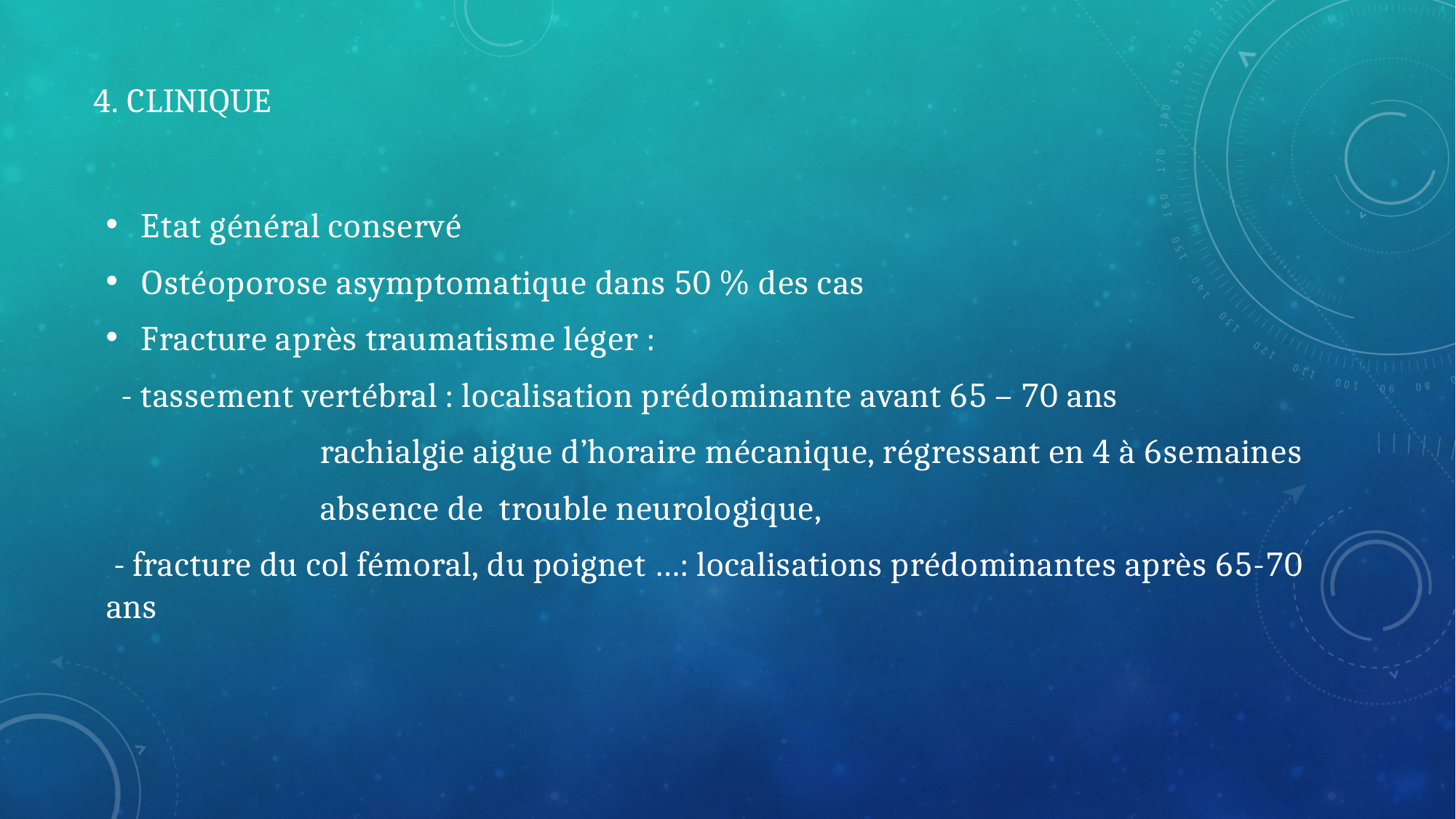

# 4. Clinique
Etat général conservé
Ostéoporose asymptomatique dans 50 % des cas
Fracture après traumatisme léger :
  - tassement vertébral : localisation prédominante avant 65 – 70 ans
                            rachialgie aigue d’horaire mécanique, régressant en 4 à 6semaines
                            absence de  trouble neurologique,
 - fracture du col fémoral, du poignet …: localisations prédominantes après 65-70 ans